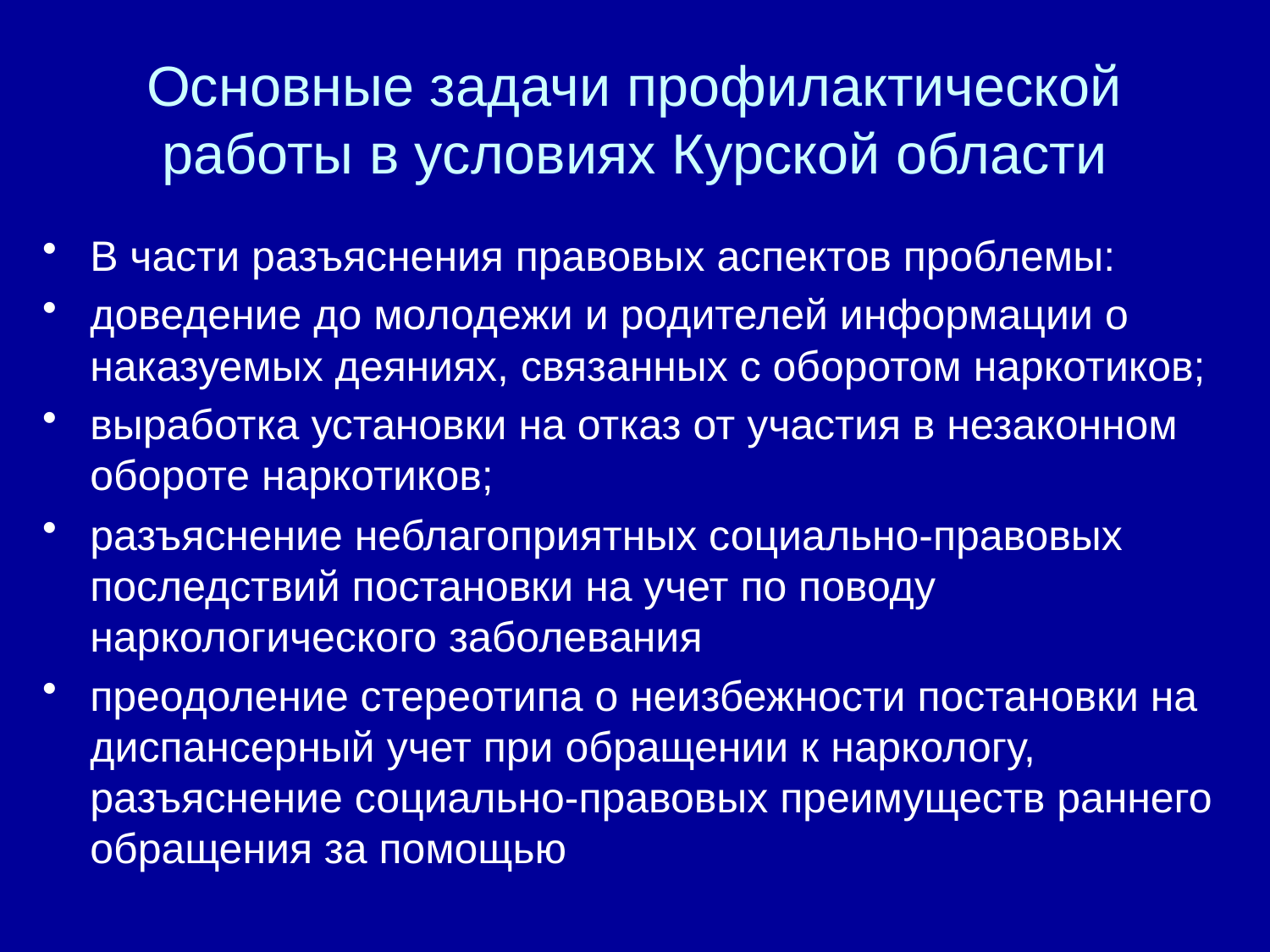

# Основные задачи профилактической работы в условиях Курской области
В части разъяснения правовых аспектов проблемы:
доведение до молодежи и родителей информации о наказуемых деяниях, связанных с оборотом наркотиков;
выработка установки на отказ от участия в незаконном обороте наркотиков;
разъяснение неблагоприятных социально-правовых последствий постановки на учет по поводу наркологического заболевания
преодоление стереотипа о неизбежности постановки на диспансерный учет при обращении к наркологу, разъяснение социально-правовых преимуществ раннего обращения за помощью